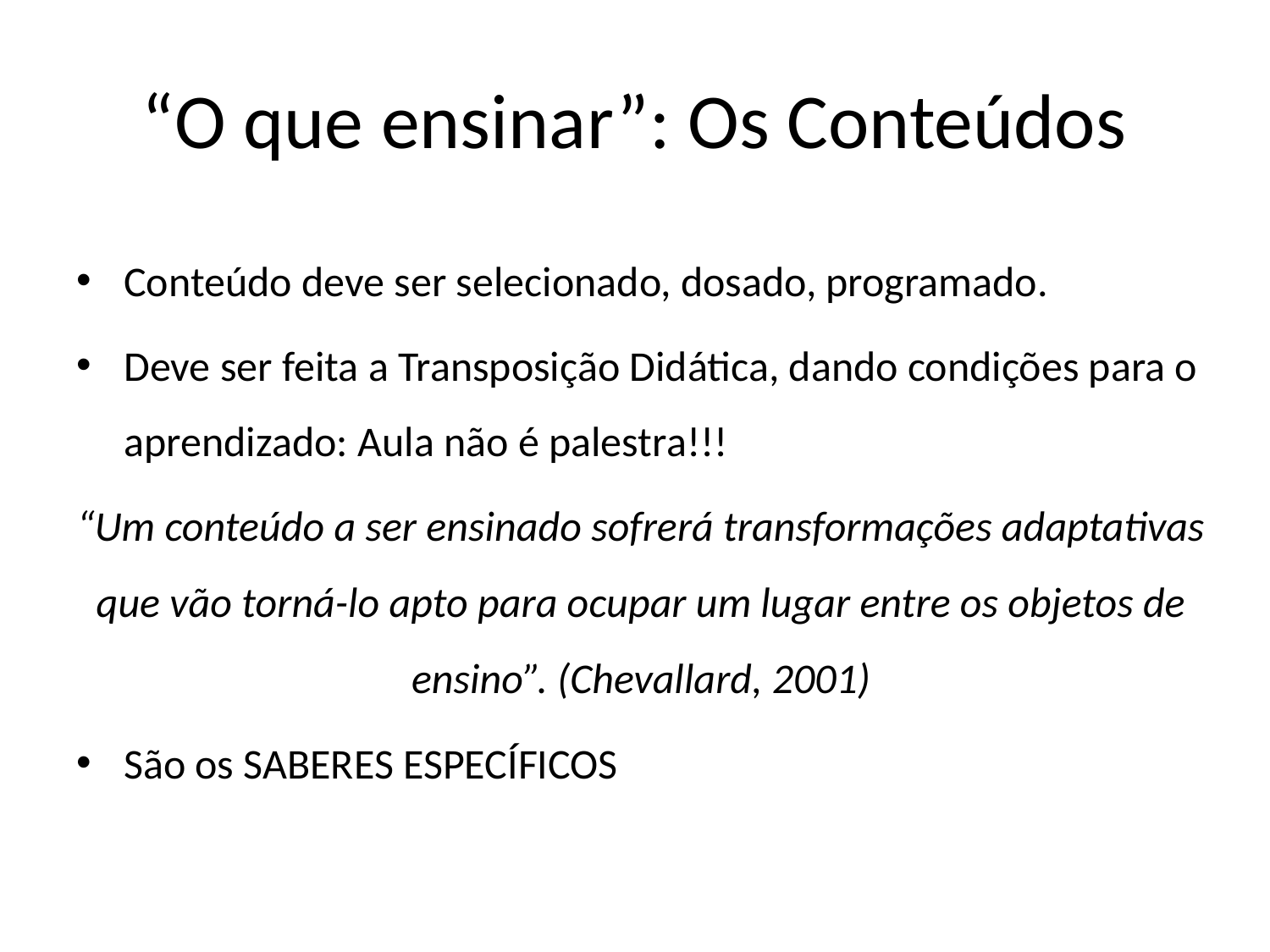

# “O que ensinar”: Os Conteúdos
Conteúdo deve ser selecionado, dosado, programado.
Deve ser feita a Transposição Didática, dando condições para o aprendizado: Aula não é palestra!!!
“Um conteúdo a ser ensinado sofrerá transformações adaptativas que vão torná-lo apto para ocupar um lugar entre os objetos de ensino”. (Chevallard, 2001)
São os SABERES ESPECÍFICOS